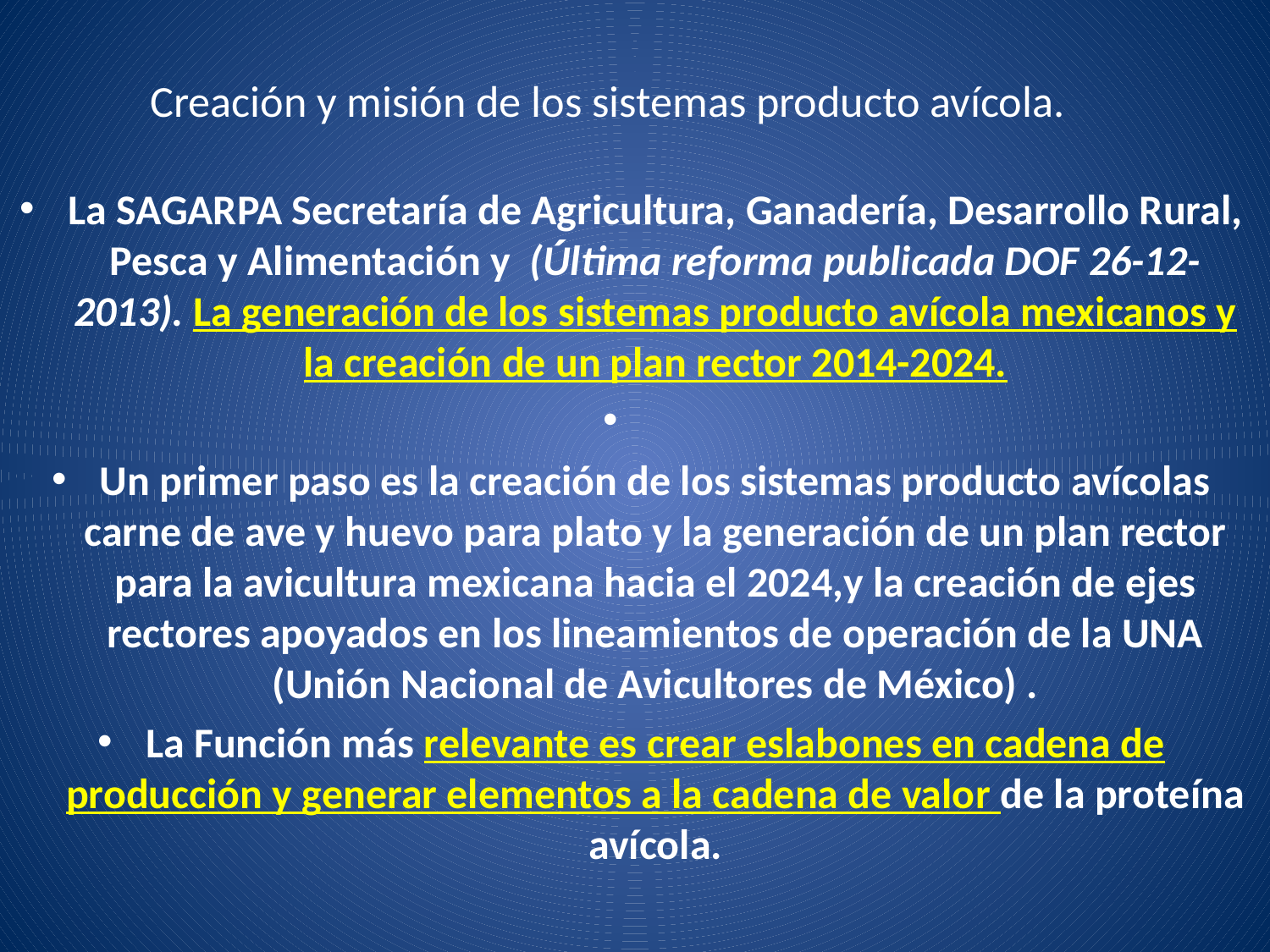

# Creación y misión de los sistemas producto avícola.
La SAGARPA Secretaría de Agricultura, Ganadería, Desarrollo Rural, Pesca y Alimentación y  (Última reforma publicada DOF 26-12-2013). La generación de los sistemas producto avícola mexicanos y la creación de un plan rector 2014-2024.

Un primer paso es la creación de los sistemas producto avícolas carne de ave y huevo para plato y la generación de un plan rector para la avicultura mexicana hacia el 2024,y la creación de ejes rectores apoyados en los lineamientos de operación de la UNA (Unión Nacional de Avicultores de México) .
La Función más relevante es crear eslabones en cadena de producción y generar elementos a la cadena de valor de la proteína avícola.